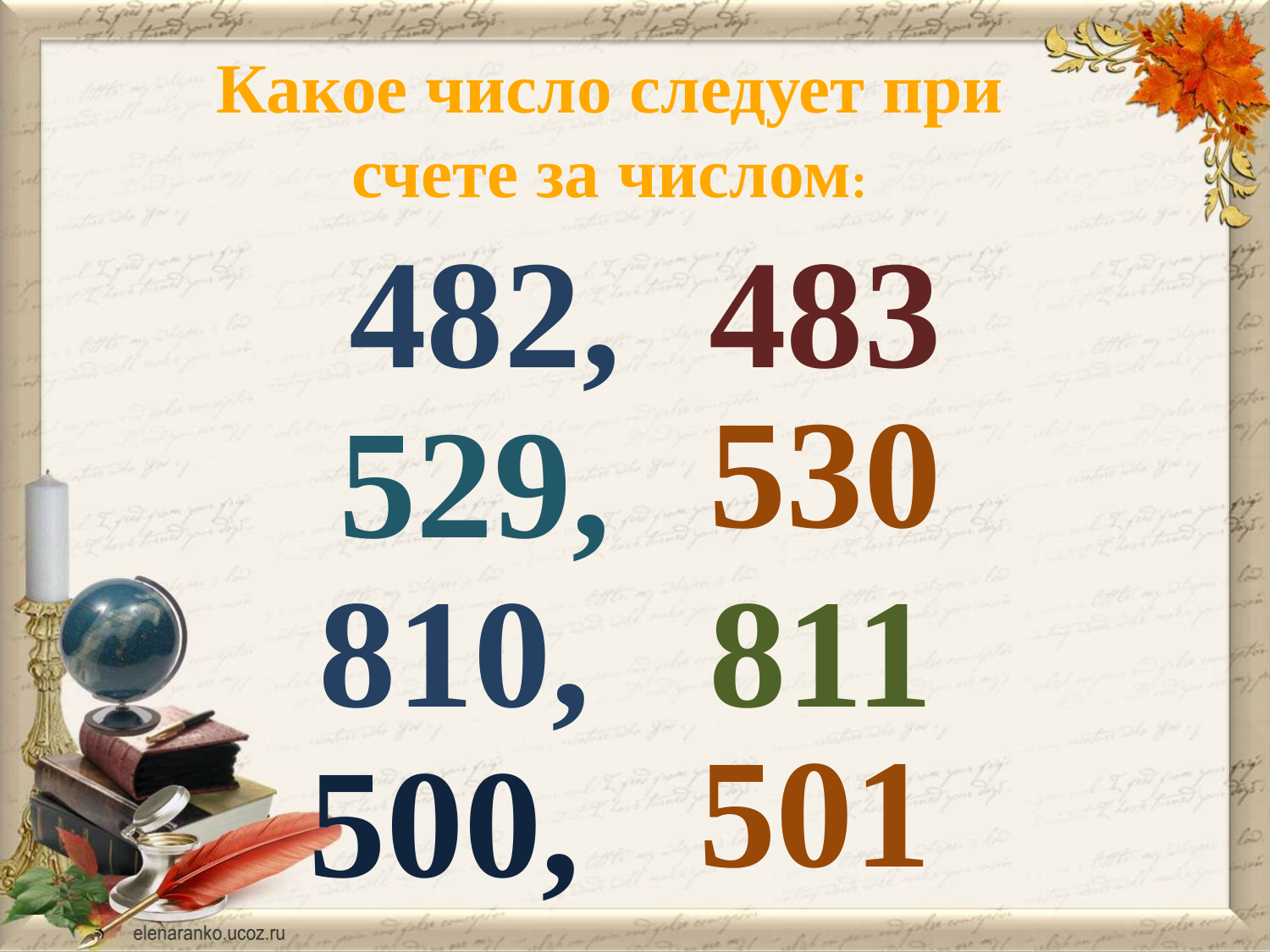

Какое число следует при счете за числом:
482,
483
530
529,
810,
811
501
500,